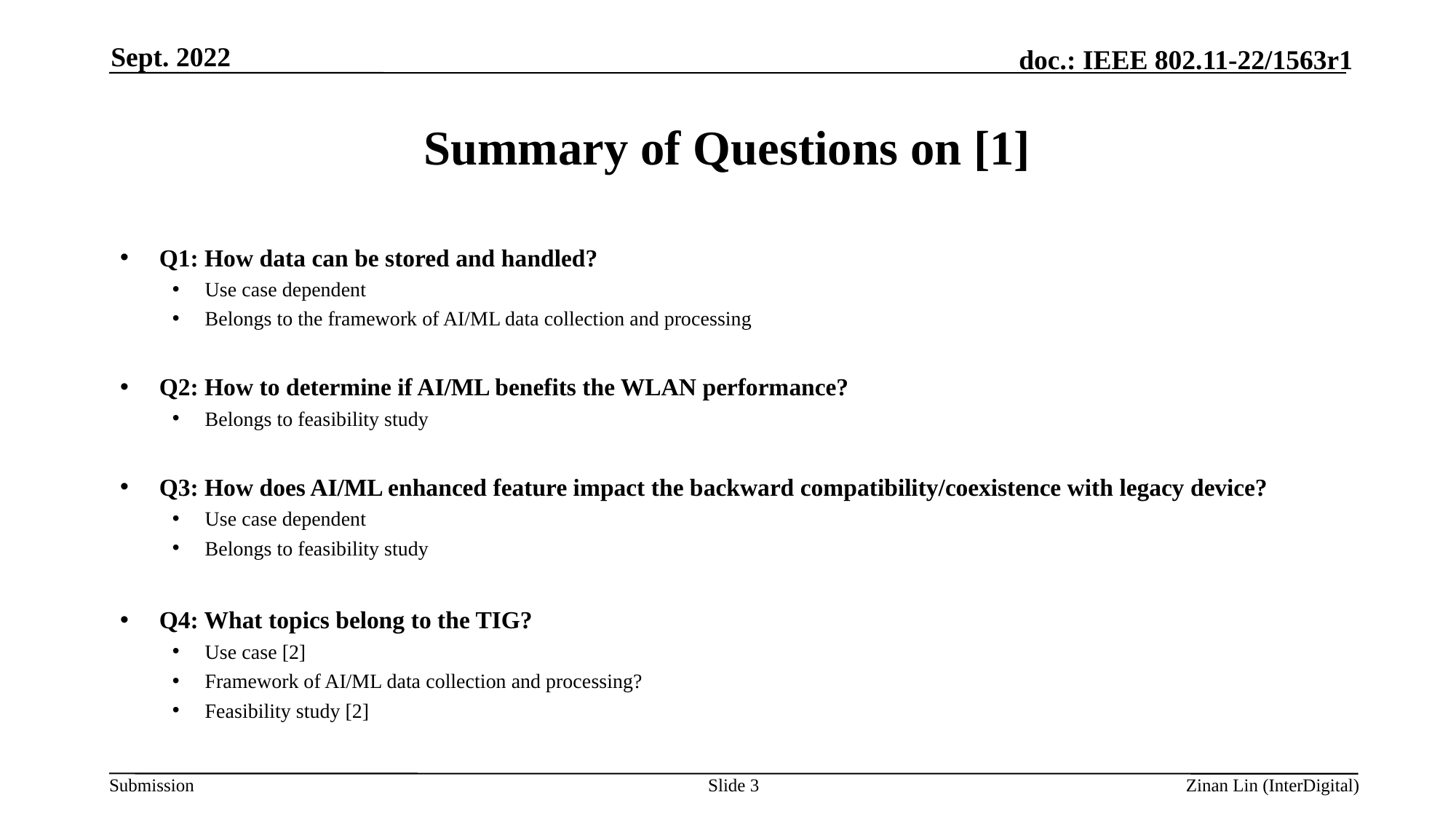

Sept. 2022
# Summary of Questions on [1]
Q1: How data can be stored and handled?
Use case dependent
Belongs to the framework of AI/ML data collection and processing

Q2: How to determine if AI/ML benefits the WLAN performance?
Belongs to feasibility study

Q3: How does AI/ML enhanced feature impact the backward compatibility/coexistence with legacy device?
Use case dependent
Belongs to feasibility study

Q4: What topics belong to the TIG?
Use case [2]
Framework of AI/ML data collection and processing?
Feasibility study [2]

Slide 3
Zinan Lin (InterDigital)